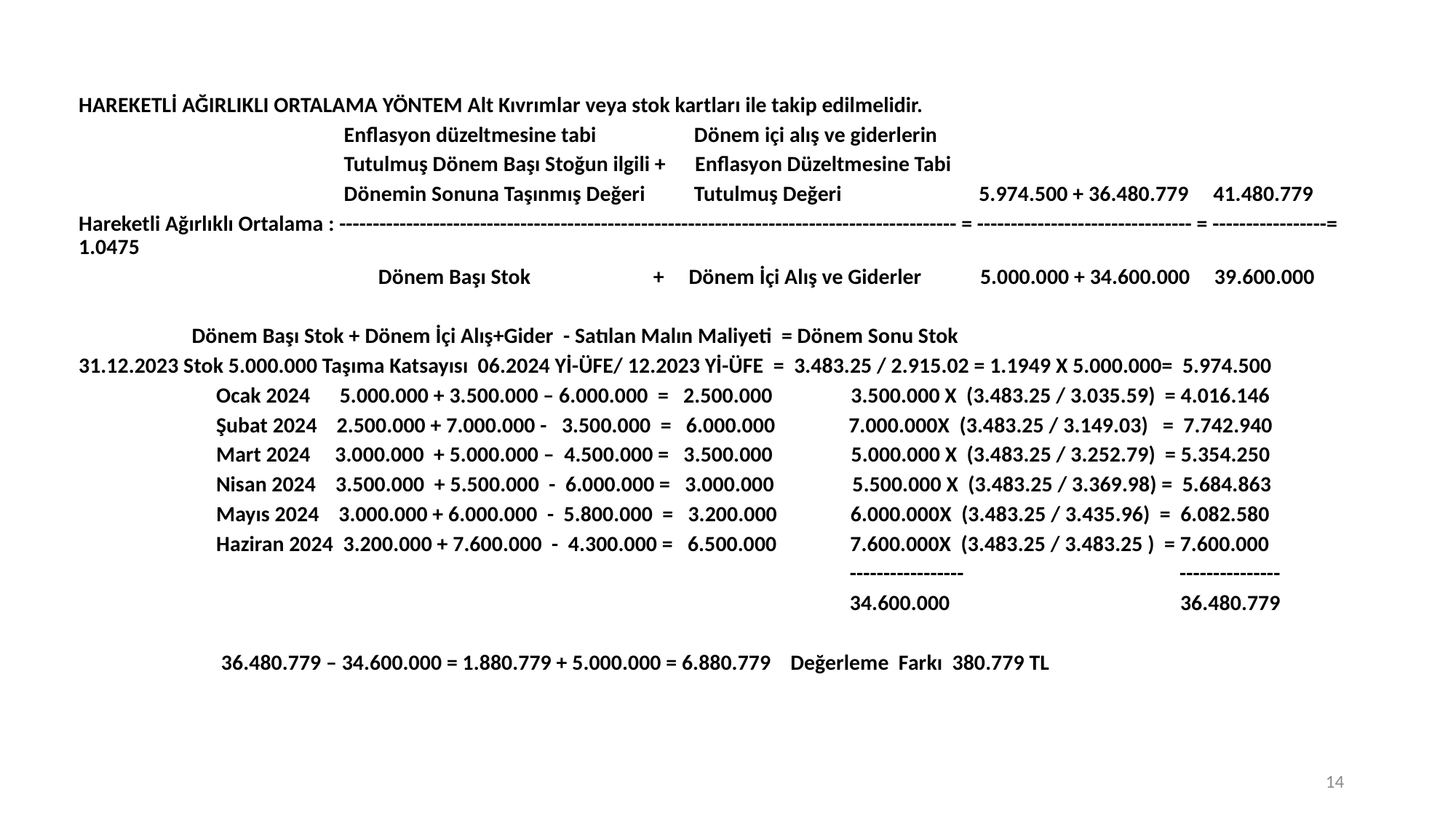

HAREKETLİ AĞIRLIKLI ORTALAMA YÖNTEM Alt Kıvrımlar veya stok kartları ile takip edilmelidir.
                                                      Enflasyon düzeltmesine tabi                    Dönem içi alış ve giderlerin
                                                      Tutulmuş Dönem Başı Stoğun ilgili +      Enflasyon Düzeltmesine Tabi
                                                      Dönemin Sonuna Taşınmış Değeri          Tutulmuş Değeri                            5.974.500 + 36.480.779     41.480.779
Hareketli Ağırlıklı Ortalama : -------------------------------------------------------------------------------------------- = -------------------------------- = -----------------= 1.0475
                                                             Dönem Başı Stok                         +     Dönem İçi Alış ve Giderler            5.000.000 + 34.600.000     39.600.000

                       Dönem Başı Stok + Dönem İçi Alış+Gider  - Satılan Malın Maliyeti  = Dönem Sonu Stok
31.12.2023 Stok 5.000.000 Taşıma Katsayısı  06.2024 Yİ-ÜFE/ 12.2023 Yİ-ÜFE  =  3.483.25 / 2.915.02 = 1.1949 X 5.000.000=  5.974.500
                            Ocak 2024      5.000.000 + 3.500.000 – 6.000.000  =   2.500.000                3.500.000 X  (3.483.25 / 3.035.59)  = 4.016.146
                            Şubat 2024    2.500.000 + 7.000.000 -   3.500.000  =   6.000.000               7.000.000X  (3.483.25 / 3.149.03)   =  7.742.940
                            Mart 2024     3.000.000  + 5.000.000 –  4.500.000 =   3.500.000                5.000.000 X  (3.483.25 / 3.252.79)  = 5.354.250
                            Nisan 2024    3.500.000  + 5.500.000  -  6.000.000 =   3.000.000                5.500.000 X  (3.483.25 / 3.369.98) =  5.684.863
                            Mayıs 2024    3.000.000 + 6.000.000  -  5.800.000  =   3.200.000               6.000.000X  (3.483.25 / 3.435.96)  =  6.082.580
                            Haziran 2024  3.200.000 + 7.600.000  -  4.300.000 =   6.500.000               7.600.000X  (3.483.25 / 3.483.25 )  = 7.600.000
                                                                                                                                                             -----------------                                            ---------------
                                                                                                                                                             34.600.000                                               36.480.779

                             36.480.779 – 34.600.000 = 1.880.779 + 5.000.000 = 6.880.779    Değerleme  Farkı  380.779 TL

14